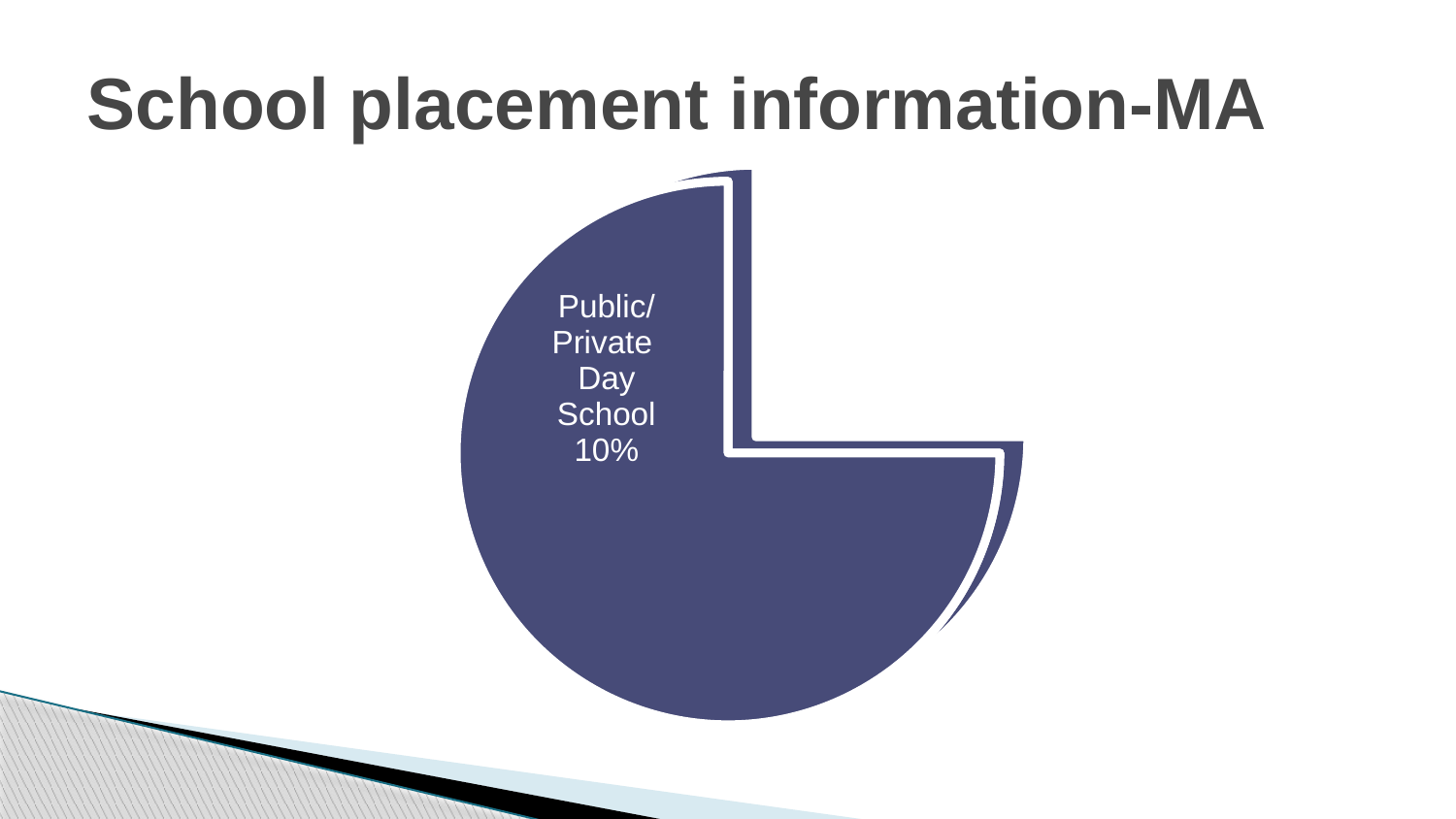

# School placement information-MA
Public
83%
Residential
7%
Public/
Private
Day School
10%